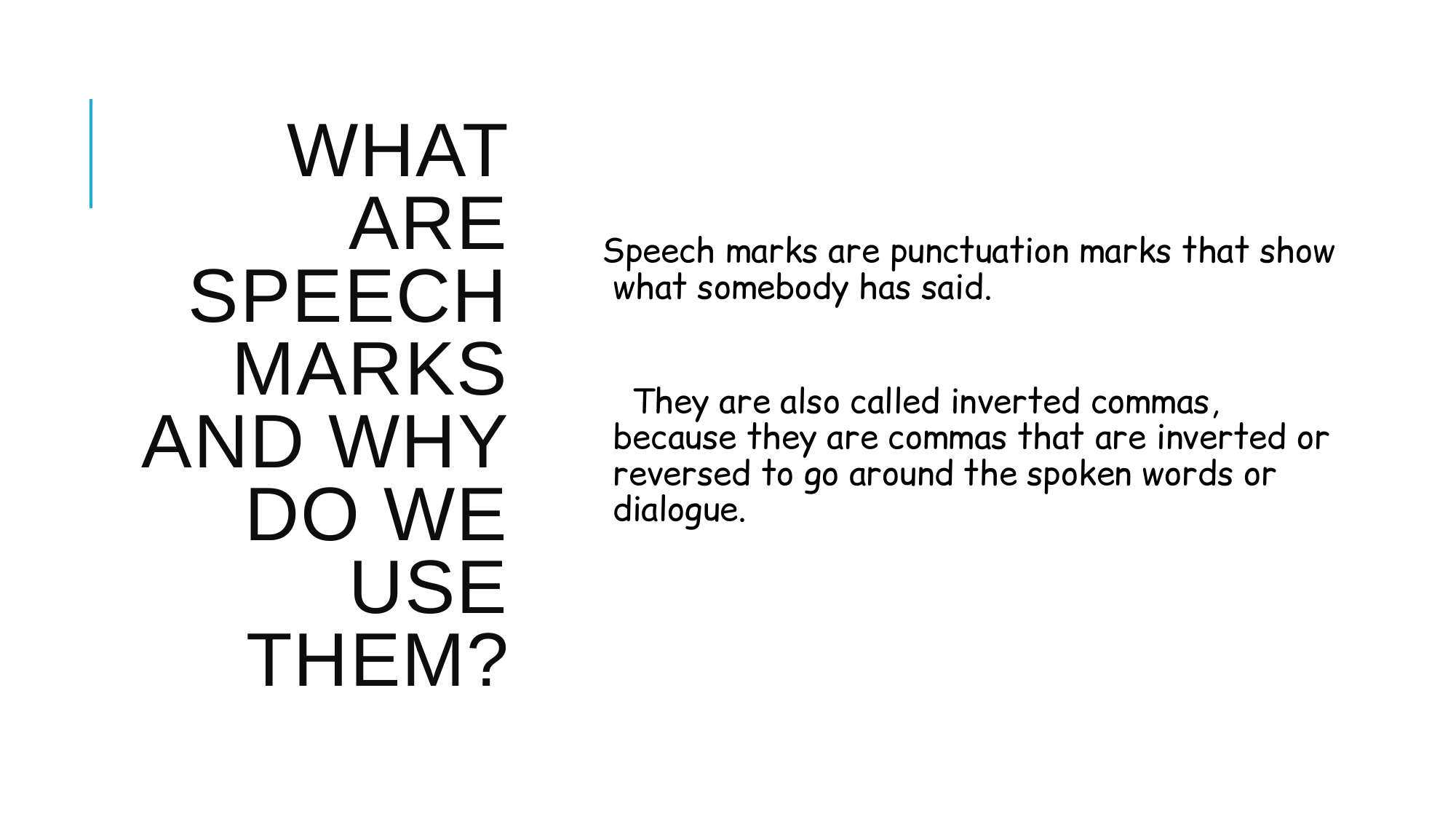

# WHAT ARE SPEECH MARKS AND WHY DO WE USE THEM?
Speech marks are punctuation marks that show what somebody has said.

   They are also called inverted commas, because they are commas that are inverted or reversed to go around the spoken words or dialogue.